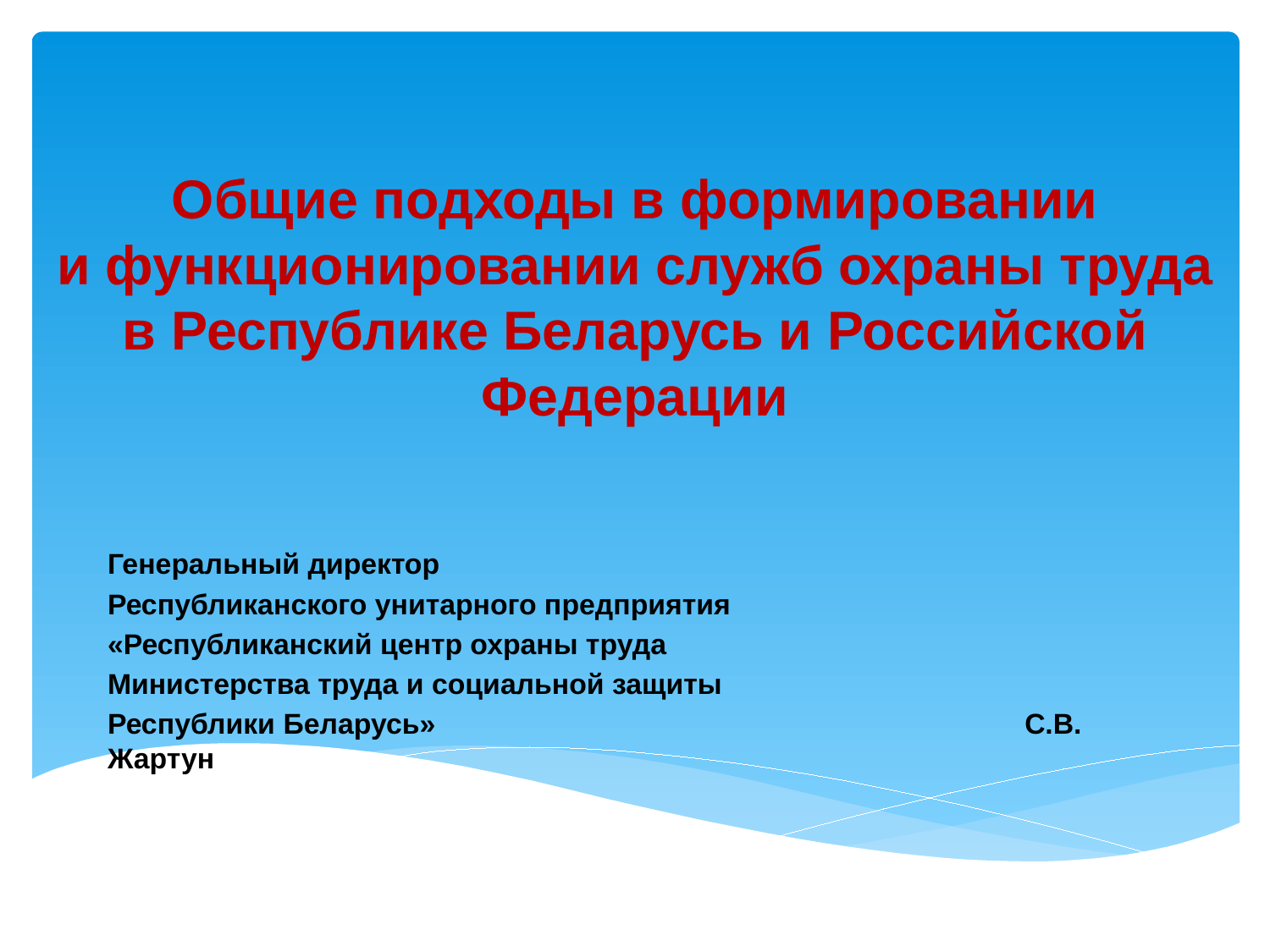

# Общие подходы в формировании и функционировании служб охраны труда в Республике Беларусь и Российской Федерации
Генеральный директор
Республиканского унитарного предприятия
«Республиканский центр охраны труда
Министерства труда и социальной защиты
Республики Беларусь»	                                                               С.В. Жартун